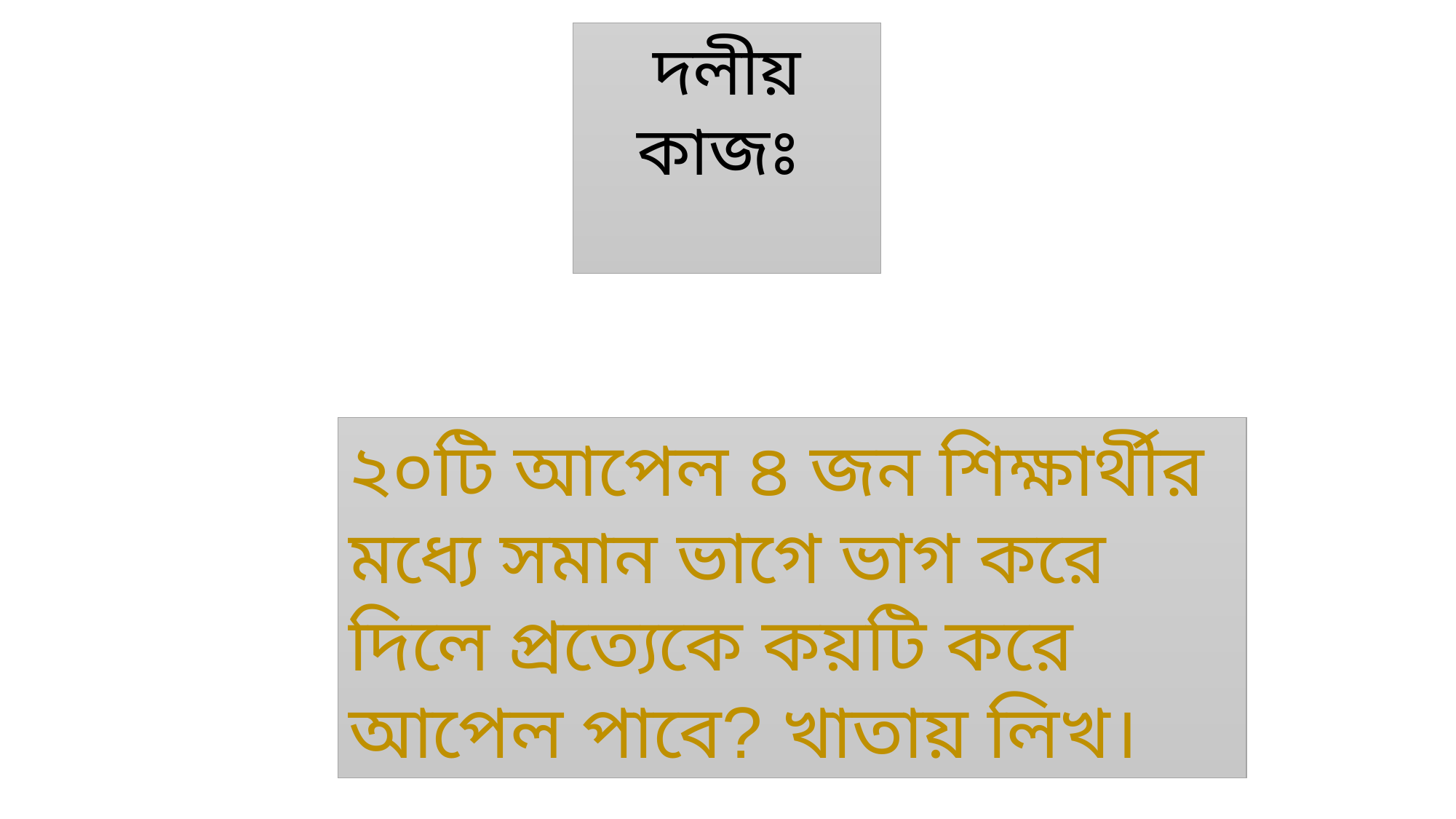

দলীয় কাজঃ

২০টি আপেল ৪ জন শিক্ষার্থীর মধ্যে সমান ভাগে ভাগ করে দিলে প্রত্যেকে কয়টি করে আপেল পাবে? খাতায় লিখ।